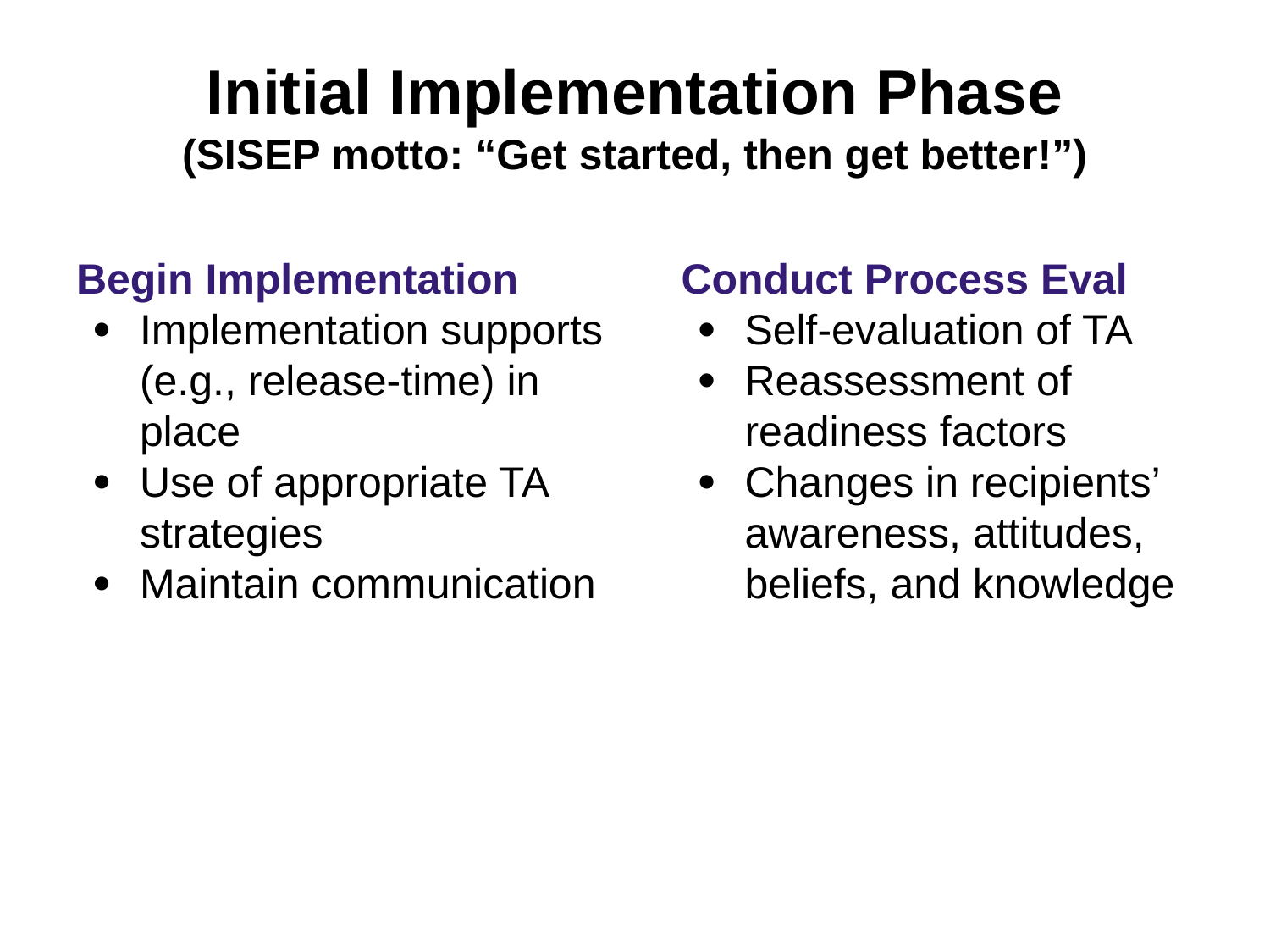

# Initial Implementation Phase
(SISEP motto: “Get started, then get better!”)

Begin Implementation
Implementation supports (e.g., release-time) in place
Use of appropriate TA strategies
Maintain communication

Conduct Process Eval
Self-evaluation of TA
Reassessment of readiness factors
Changes in recipients’ awareness, attitudes, beliefs, and knowledge